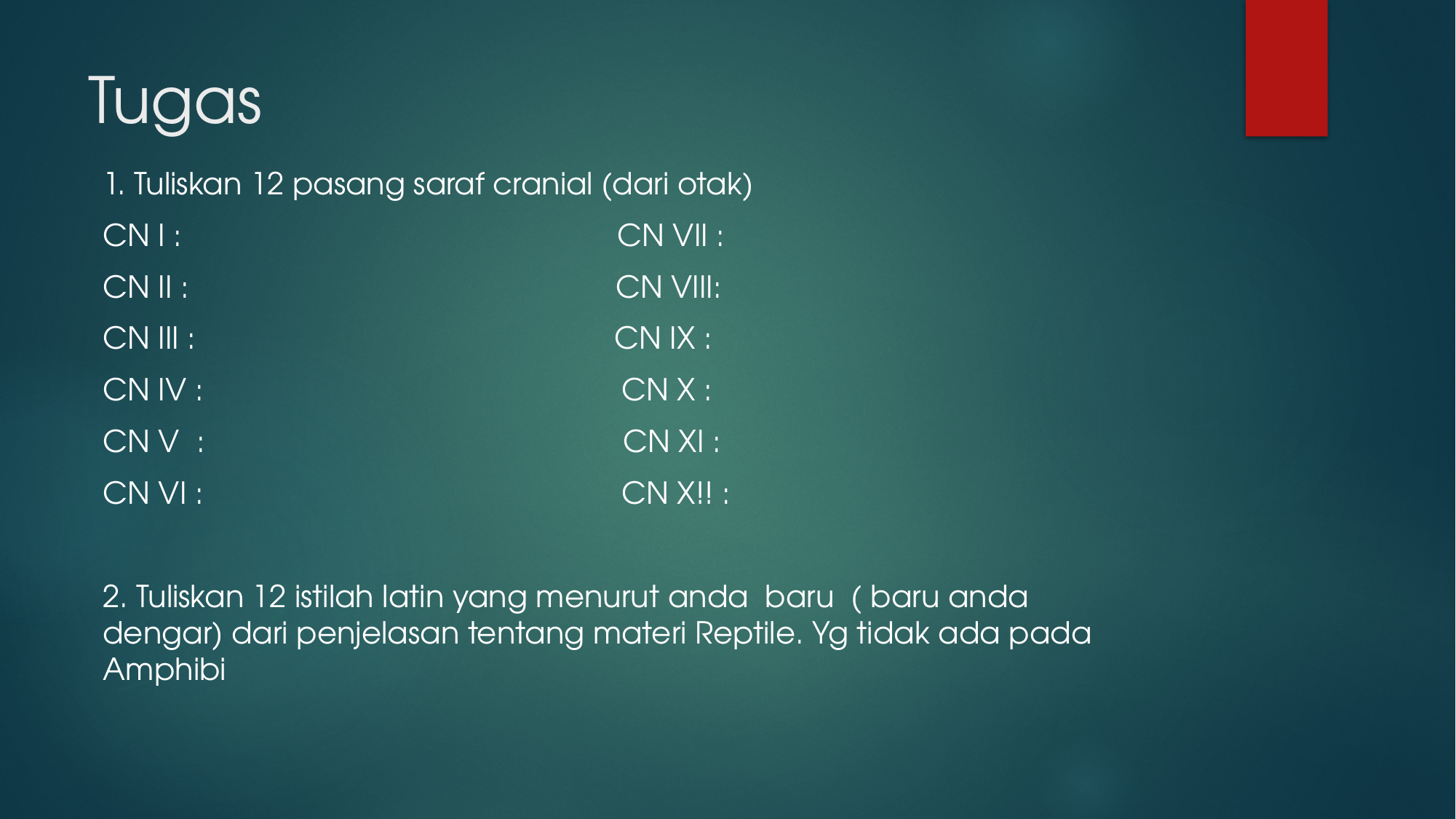

# Tugas
1. Tuliskan 12 pasang saraf cranial (dari otak)
CN I :                                                    CN VII :
CN II :                                                   CN VIII:
CN III :                                                  CN IX :
CN IV :                                                  CN X :
CN V  :                                                  CN XI :
CN VI :                                                  CN X!! :

2. Tuliskan 12 istilah latin yang menurut anda  baru  ( baru anda dengar) dari penjelasan tentang materi Reptile. Yg tidak ada pada Amphibi